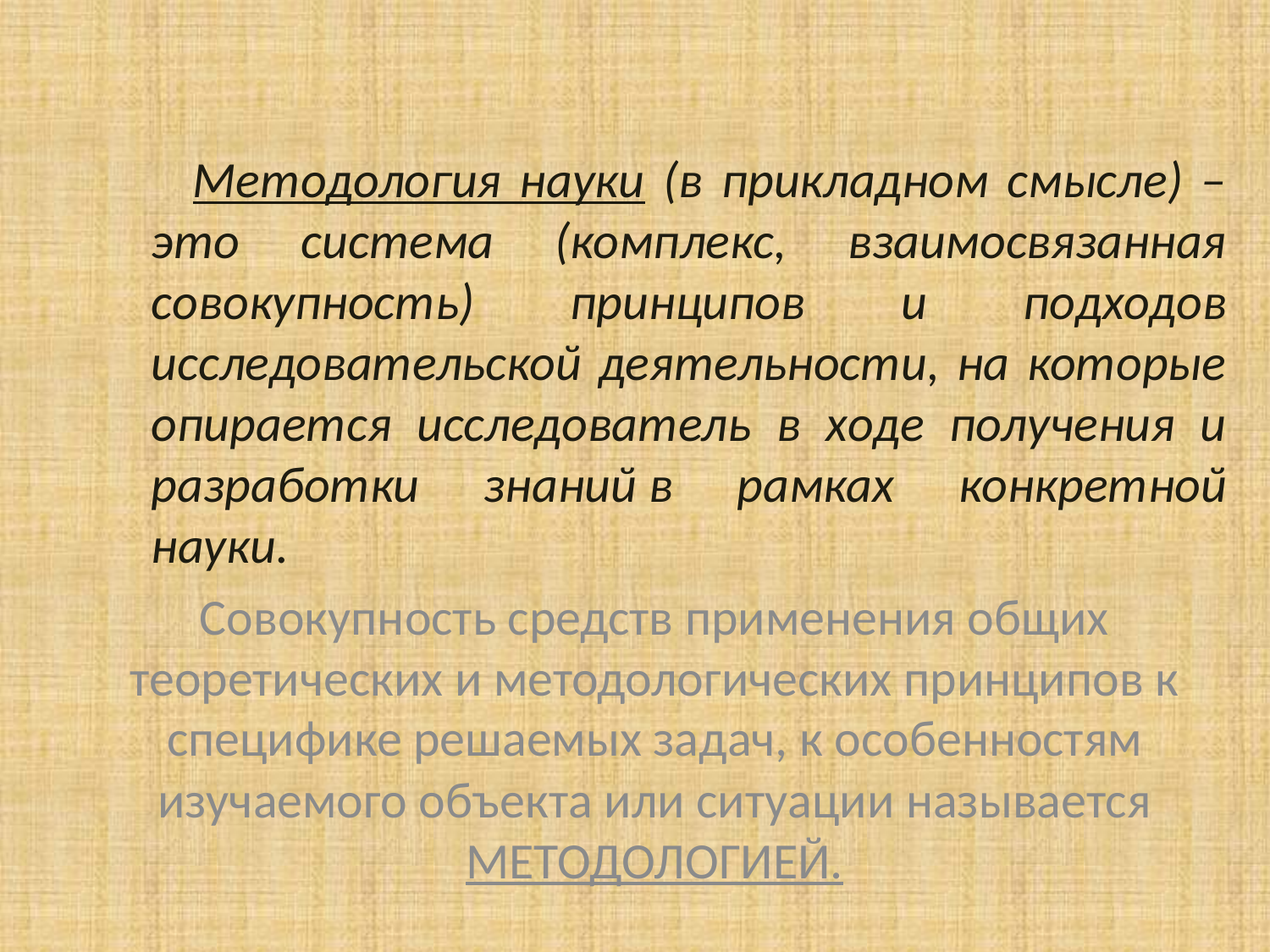

#

      Методология науки (в прикладном смысле) – это система (комплекс, взаимосвязанная совокупность) принципов и подходов исследовательской деятельности, на которые опирается исследователь в ходе получения и разработки знаний в рамках конкретной науки.
Совокупность средств применения общих теоретических и методологических принципов к специфике решаемых задач, к особенностям изучаемого объекта или ситуации называется МЕТОДОЛОГИЕЙ.